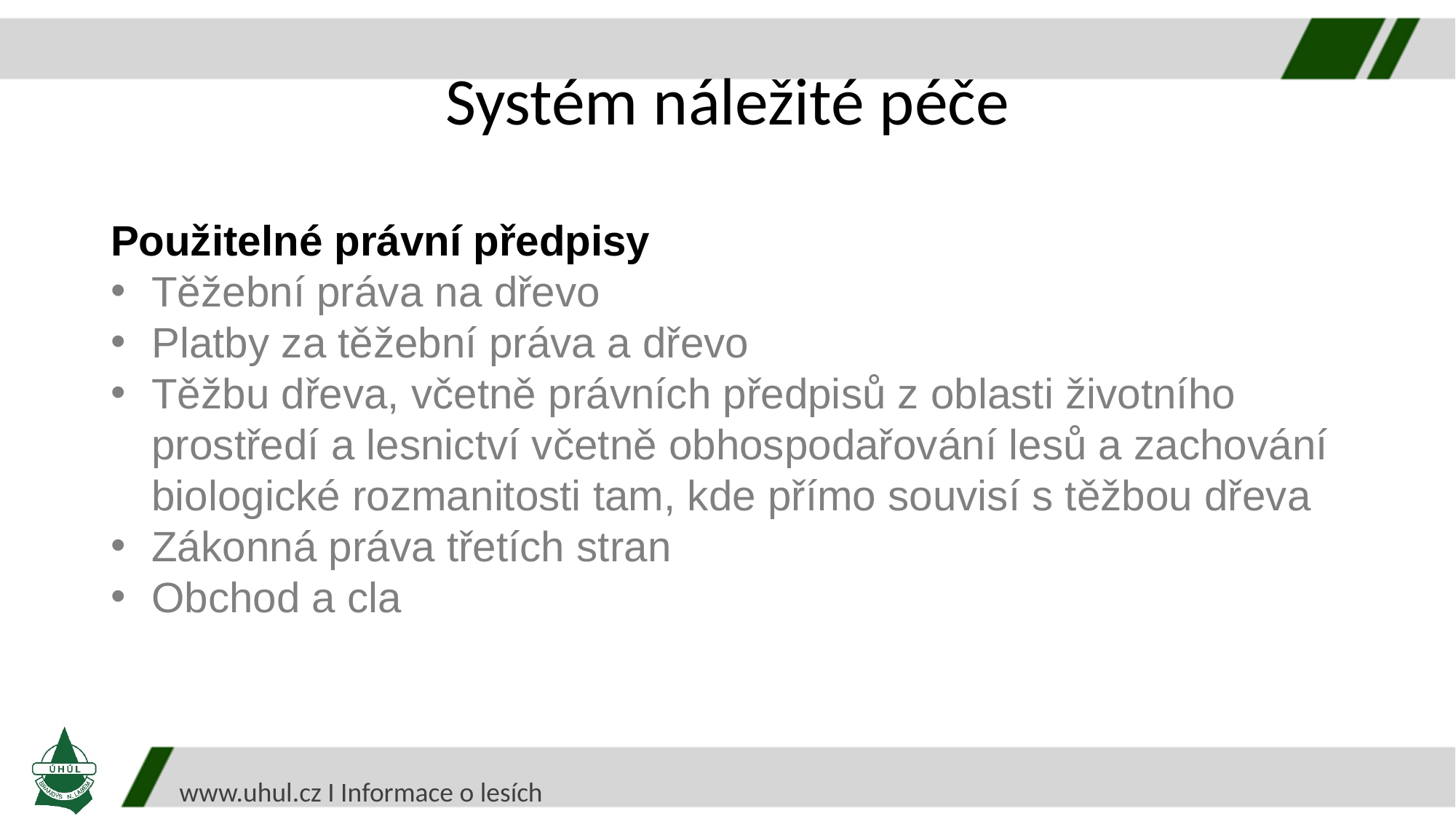

Systém náležité péče
Použitelné právní předpisy
Těžební práva na dřevo
Platby za těžební práva a dřevo
Těžbu dřeva, včetně právních předpisů z oblasti životního prostředí a lesnictví včetně obhospodařování lesů a zachování biologické rozmanitosti tam, kde přímo souvisí s těžbou dřeva
Zákonná práva třetích stran
Obchod a cla